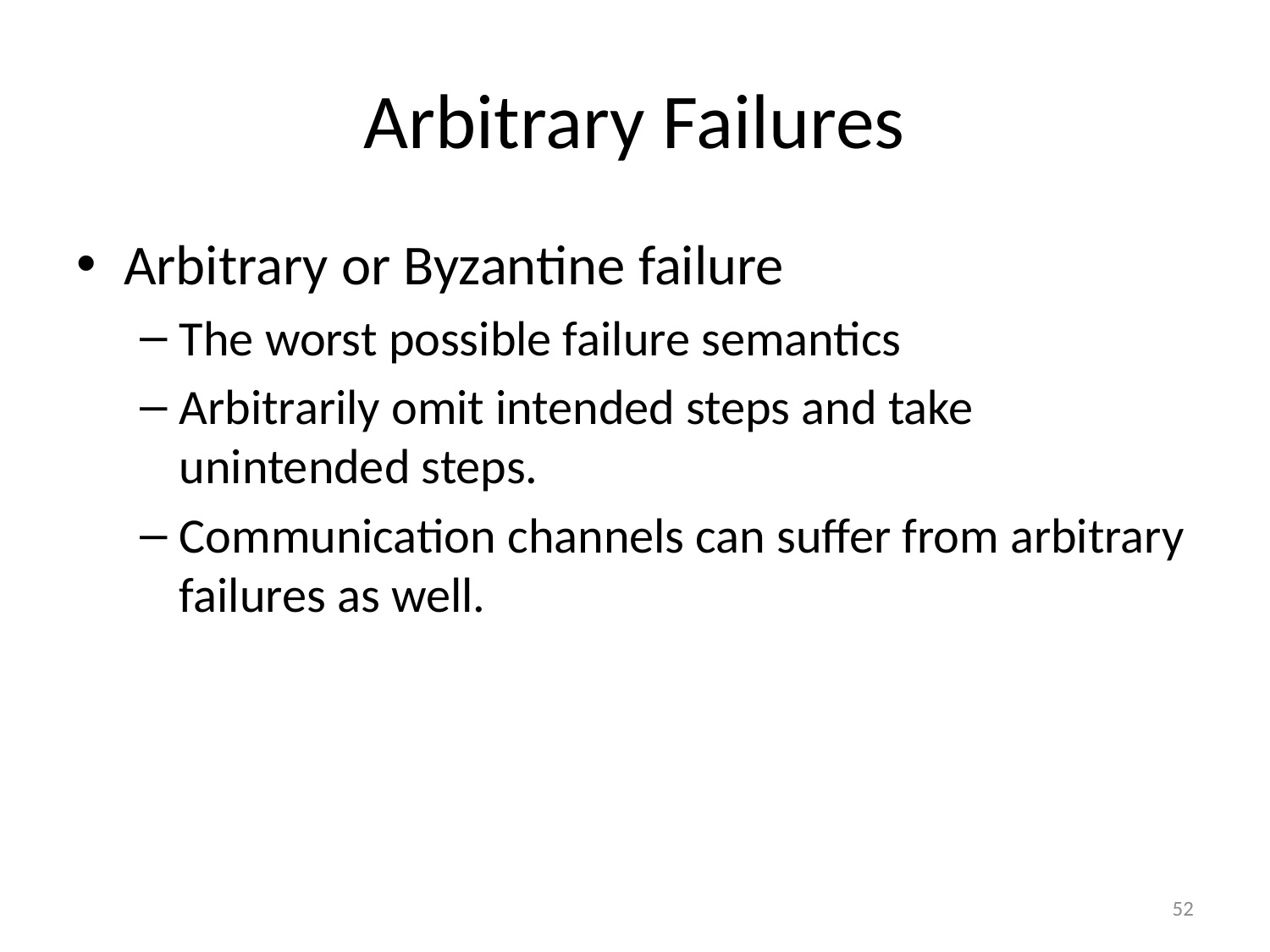

# Arbitrary Failures
Arbitrary or Byzantine failure
The worst possible failure semantics
Arbitrarily omit intended steps and take unintended steps.
Communication channels can suffer from arbitrary failures as well.
52